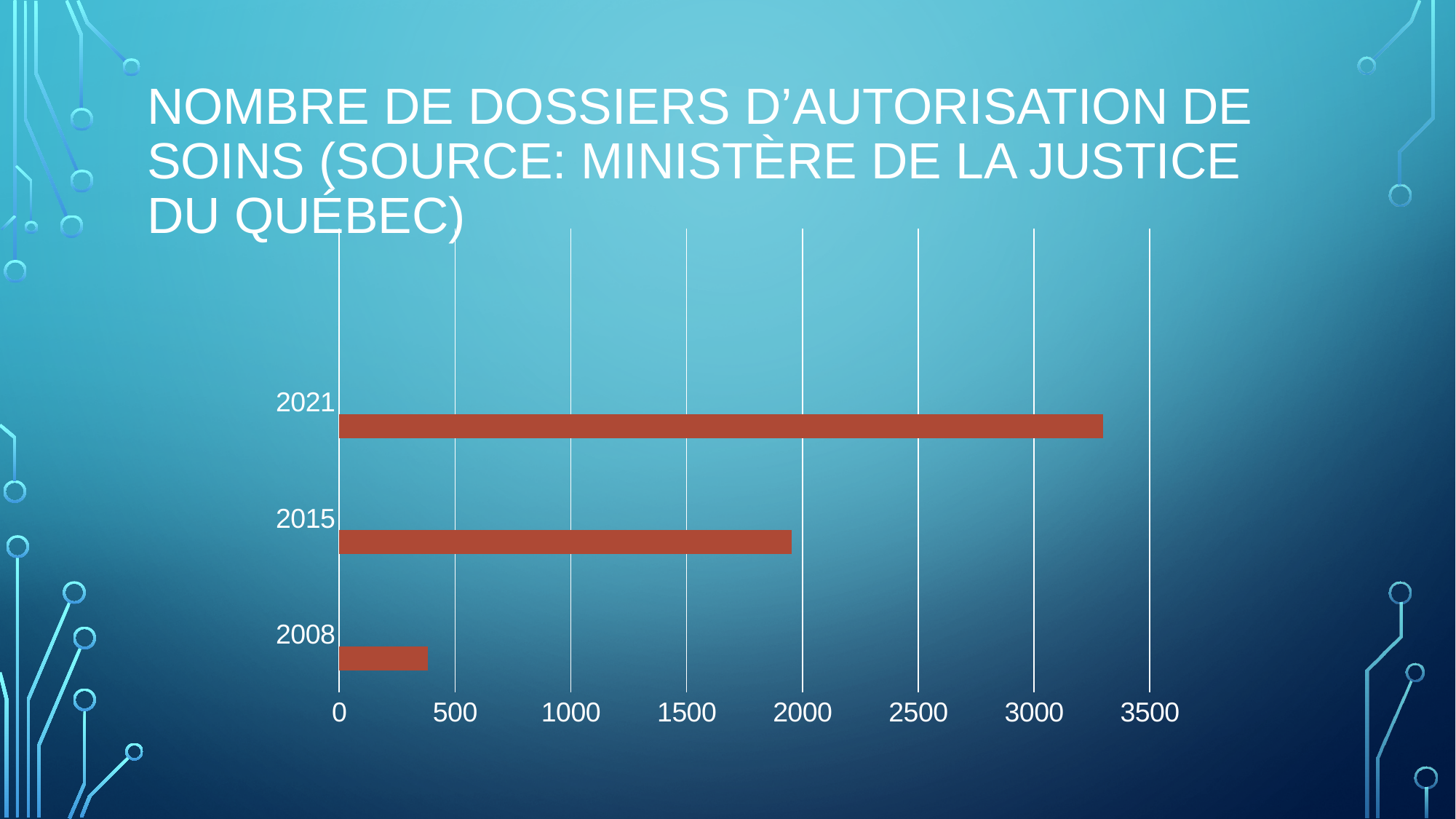

# Nombre de dossiers d’autorisation de soins (source: Ministère de la justice du Québec)

### Chart

| Category | Nbre de dossiers judiciaires (MJQ) | Colonne3 | Colonne2 |
|---|---|---|---|
| 2008 | 383.0 | None | None |
| 2015 | 1952.0 | None | None |
| 2021 | 3297.0 | None | None |
|  | None | None | None |